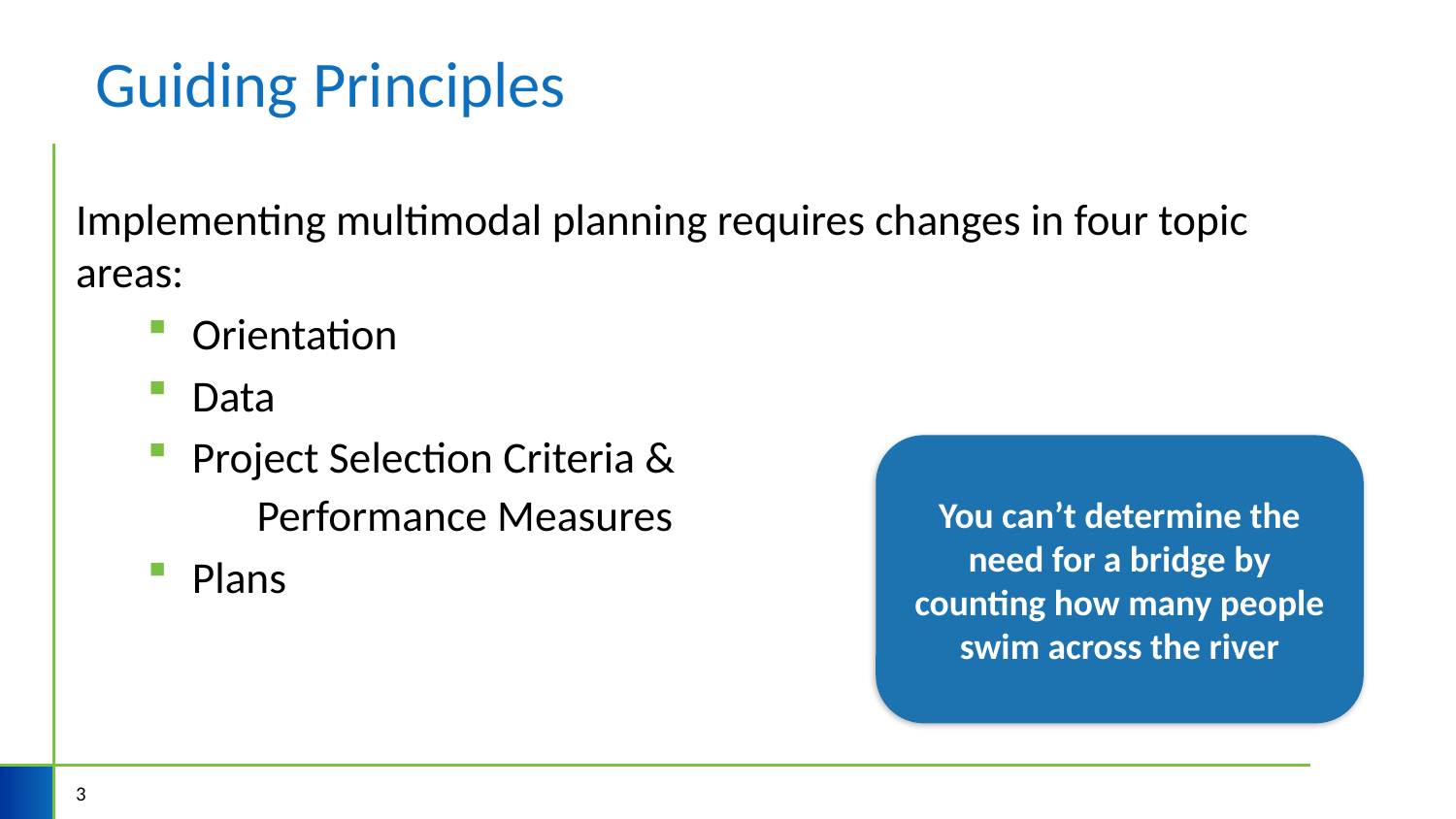

# Guiding Principles
Implementing multimodal planning requires changes in four topic areas:
Orientation
Data
Project Selection Criteria &
           Performance Measures
Plans

You can’t determine the need for a bridge by counting how many people swim across the river
3